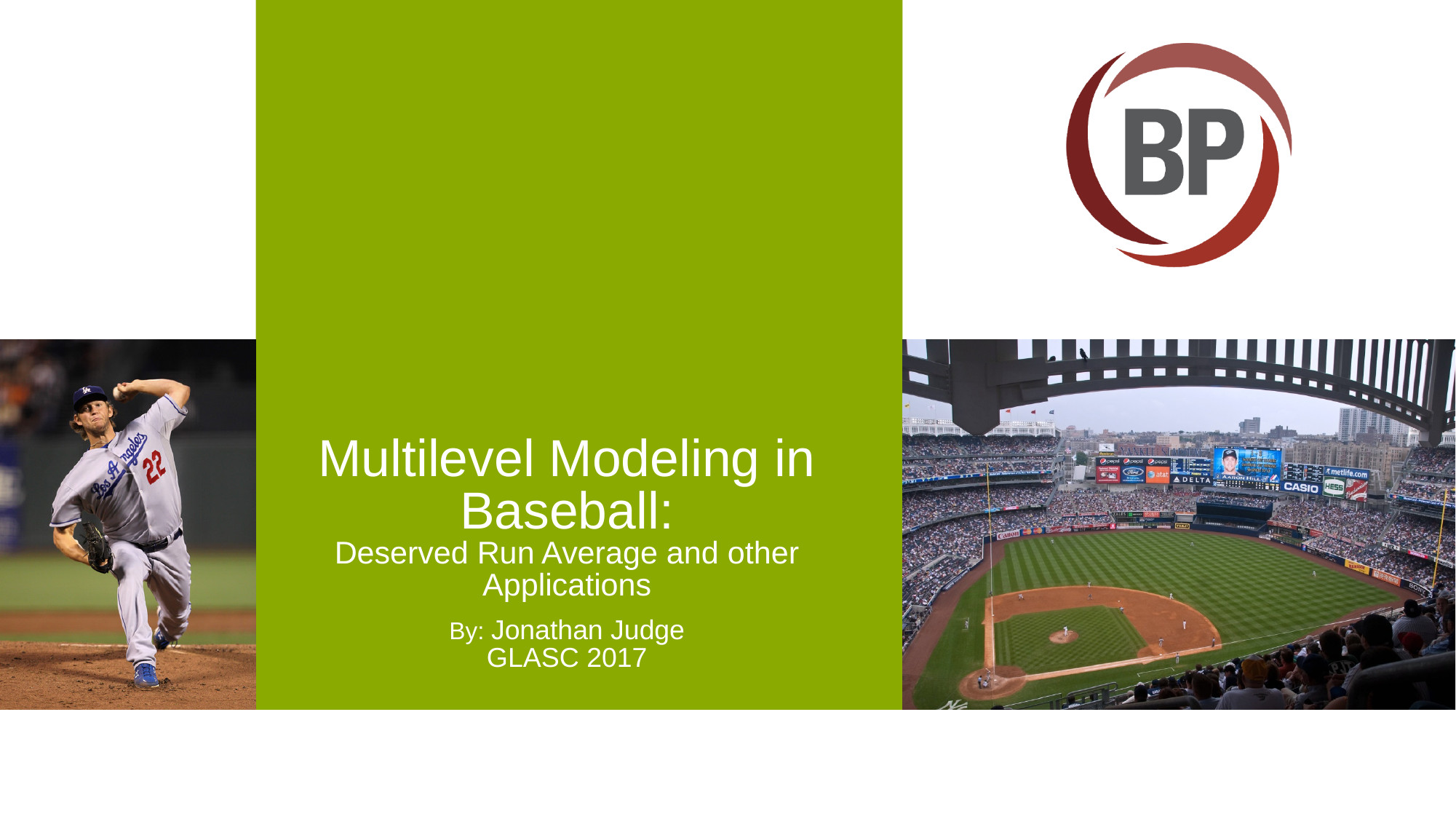

# Multilevel Modeling in Baseball: Deserved Run Average and other Applications
By: Jonathan Judge
GLASC 2017